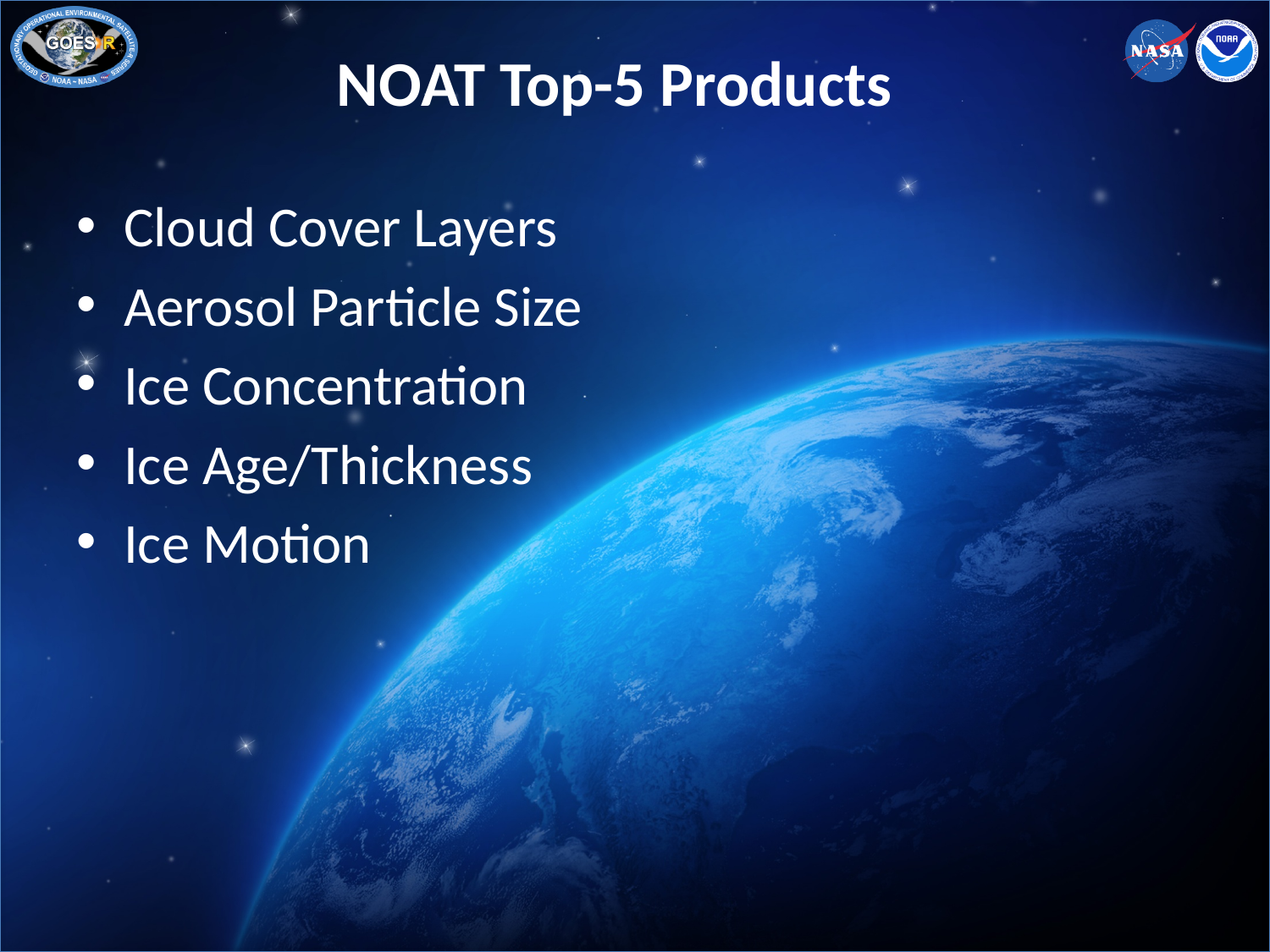

# NOAT Top-5 Products
Cloud Cover Layers
Aerosol Particle Size
Ice Concentration
Ice Age/Thickness
Ice Motion